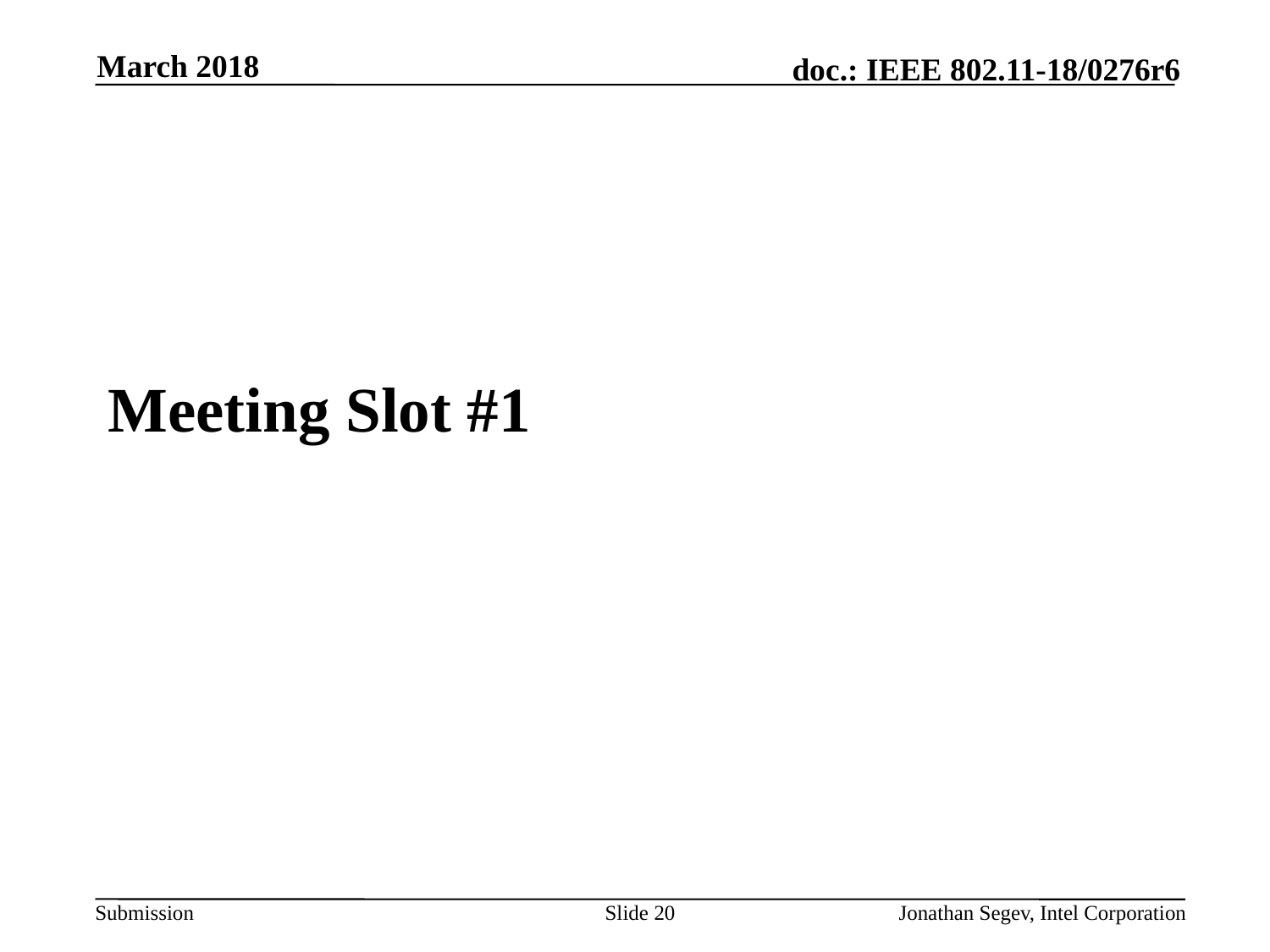

March 2018
#

Meeting Slot #1

Slide 20
Jonathan Segev, Intel Corporation